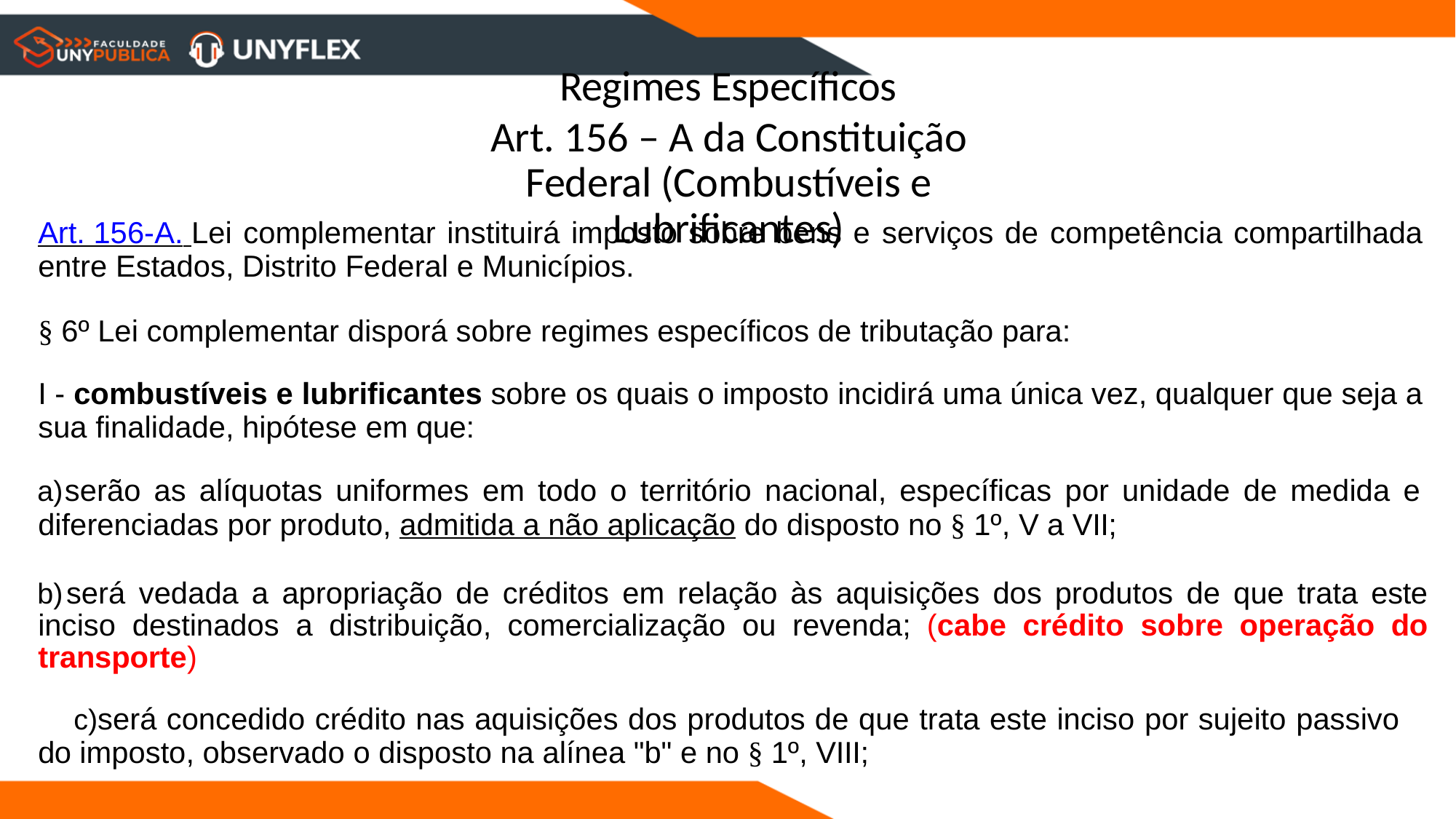

# Regimes Específicos
Art. 156 – A da Constituição Federal (Combustíveis e Lubrificantes)
Art. 156-A. Lei complementar instituirá imposto sobre bens e serviços de competência compartilhada entre Estados, Distrito Federal e Municípios.
§ 6º Lei complementar disporá sobre regimes específicos de tributação para:
I - combustíveis e lubrificantes sobre os quais o imposto incidirá uma única vez, qualquer que seja a sua finalidade, hipótese em que:
serão as alíquotas uniformes em todo o território nacional, específicas por unidade de medida e
diferenciadas por produto, admitida a não aplicação do disposto no § 1º, V a VII;

	será vedada a apropriação de créditos em relação às aquisições dos produtos de que trata este inciso destinados a distribuição, comercialização ou revenda; (cabe crédito sobre operação do transporte)
será concedido crédito nas aquisições dos produtos de que trata este inciso por sujeito passivo do imposto, observado o disposto na alínea "b" e no § 1º, VIII;